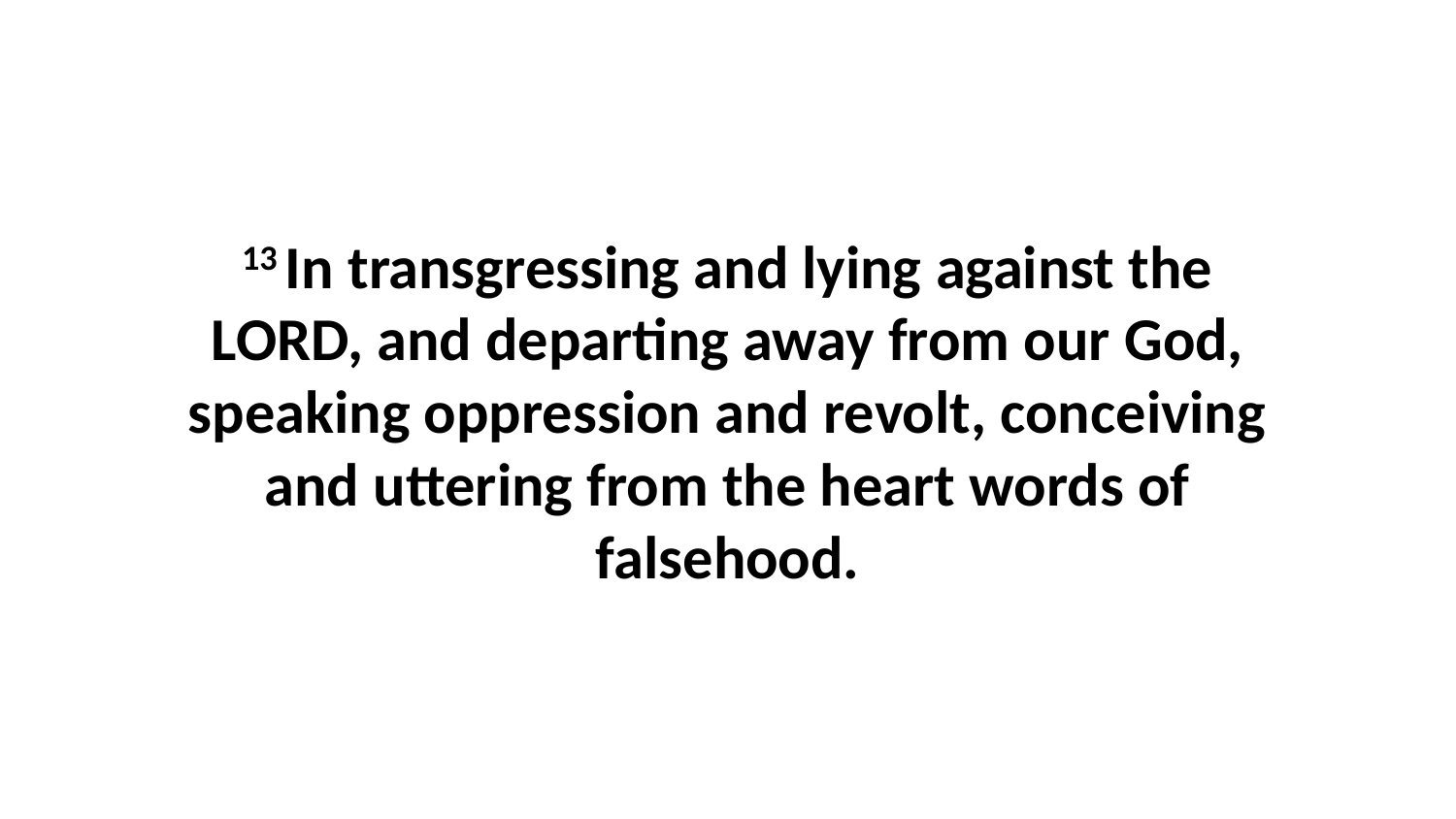

13 In transgressing and lying against the LORD, and departing away from our God, speaking oppression and revolt, conceiving and uttering from the heart words of falsehood.